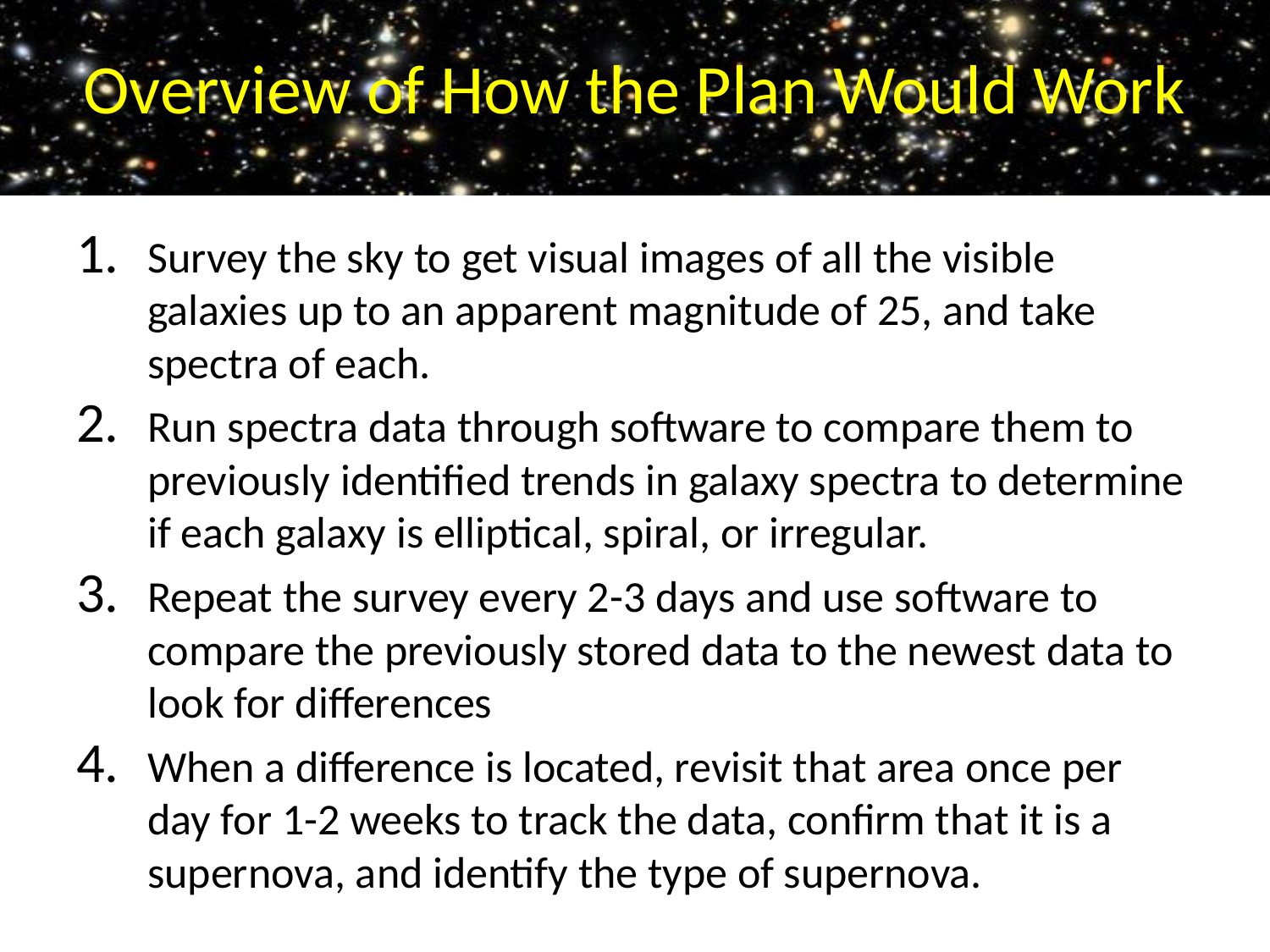

# Overview of How the Plan Would Work
Survey the sky to get visual images of all the visible galaxies up to an apparent magnitude of 25, and take spectra of each.
Run spectra data through software to compare them to previously identified trends in galaxy spectra to determine if each galaxy is elliptical, spiral, or irregular.
Repeat the survey every 2-3 days and use software to compare the previously stored data to the newest data to look for differences
When a difference is located, revisit that area once per day for 1-2 weeks to track the data, confirm that it is a supernova, and identify the type of supernova.